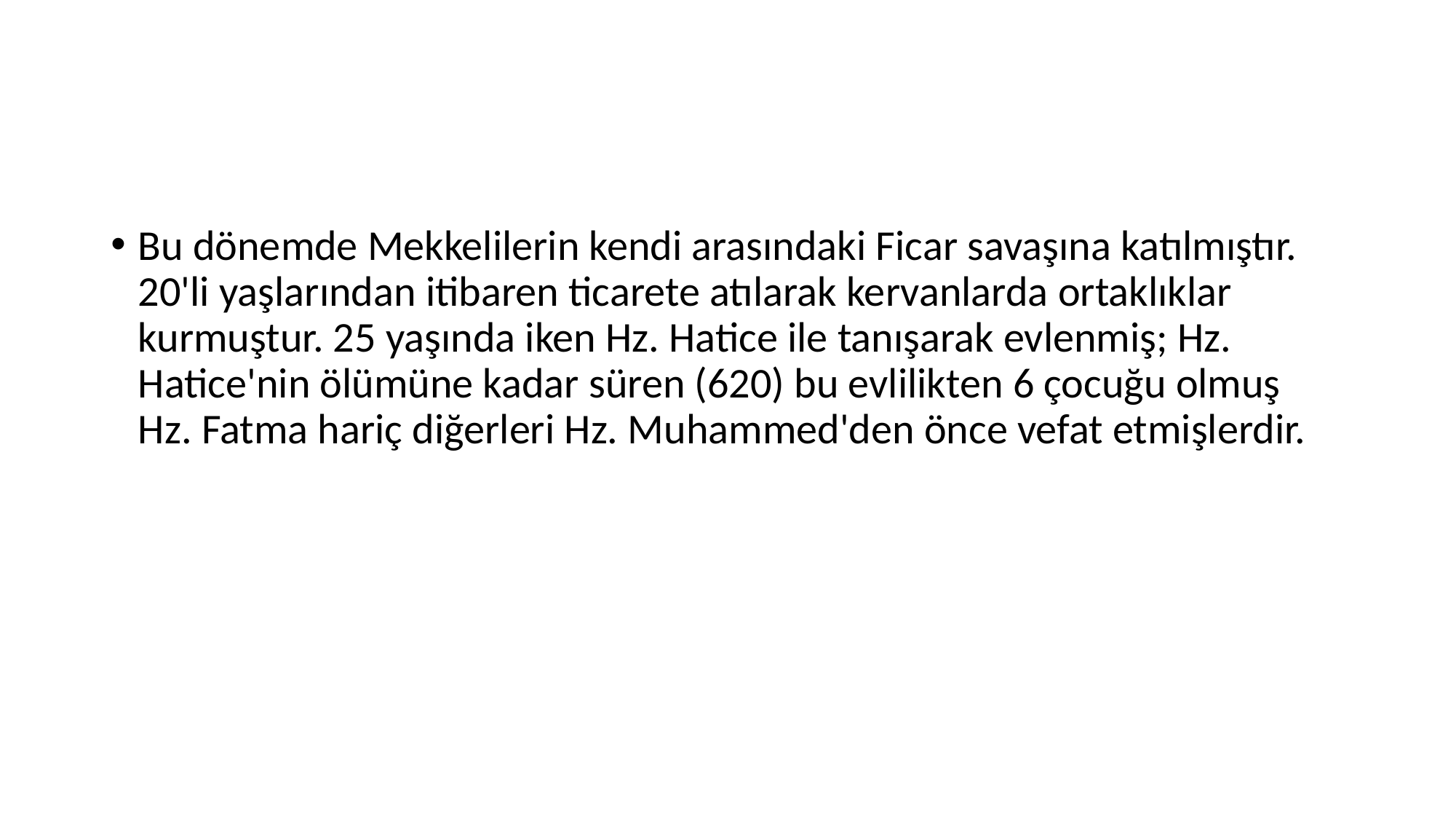

#
Bu dönemde Mekkelilerin kendi arasındaki Ficar savaşına katılmıştır. 20'li yaşlarından itibaren ticarete atılarak kervanlarda ortaklıklar kurmuştur. 25 yaşında iken Hz. Hatice ile tanışarak evlenmiş; Hz. Hatice'nin ölümüne kadar süren (620) bu evlilikten 6 çocuğu olmuş Hz. Fatma hariç diğerleri Hz. Muhammed'den önce vefat etmişlerdir.